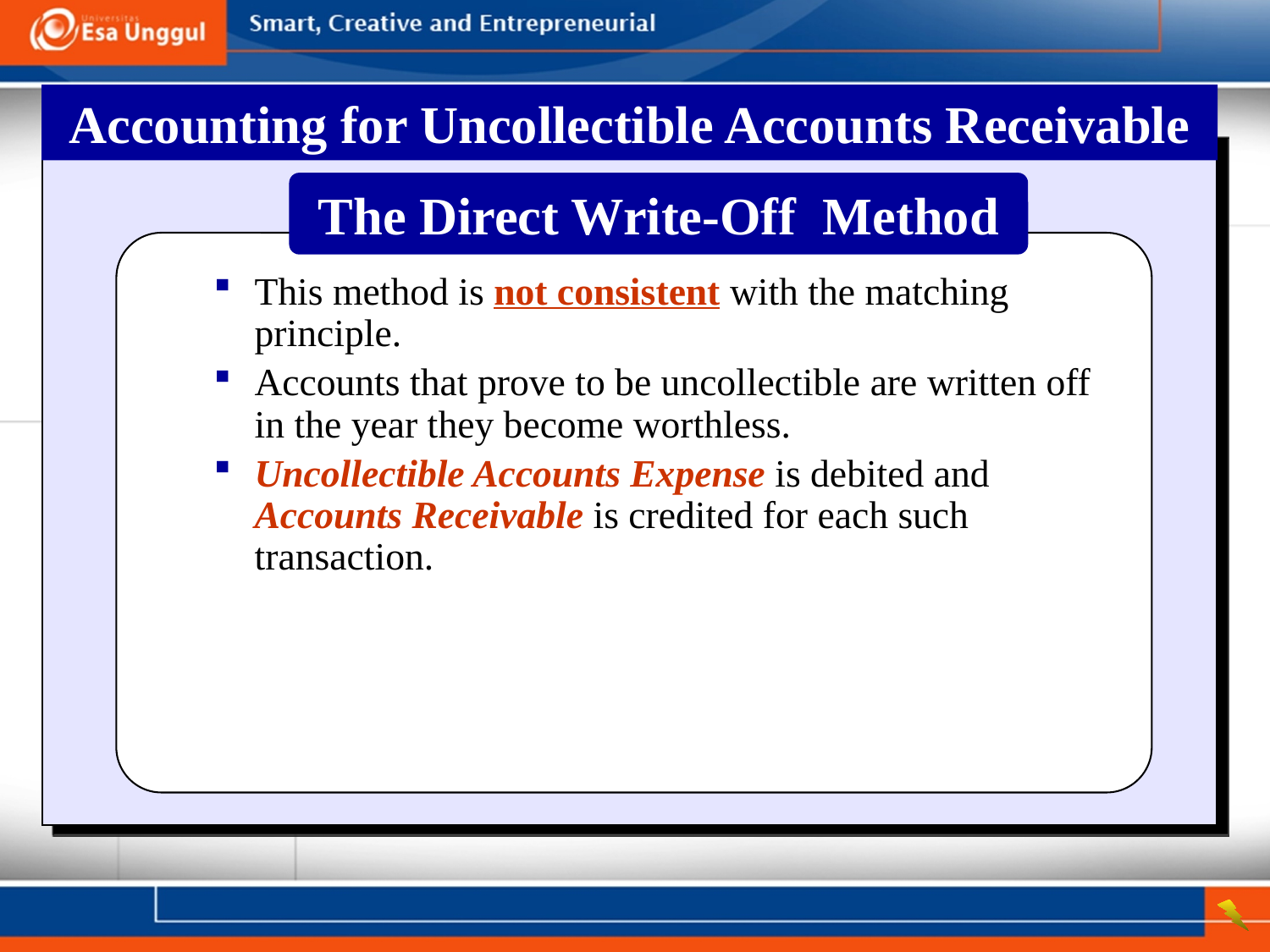

Accounting for Uncollectible Accounts Receivable

 The Direct Write-Off  Method

This method is not consistent with the matching principle.
Accounts that prove to be uncollectible are written off in the year they become worthless.
Uncollectible Accounts Expense is debited and Accounts Receivable is credited for each such transaction.